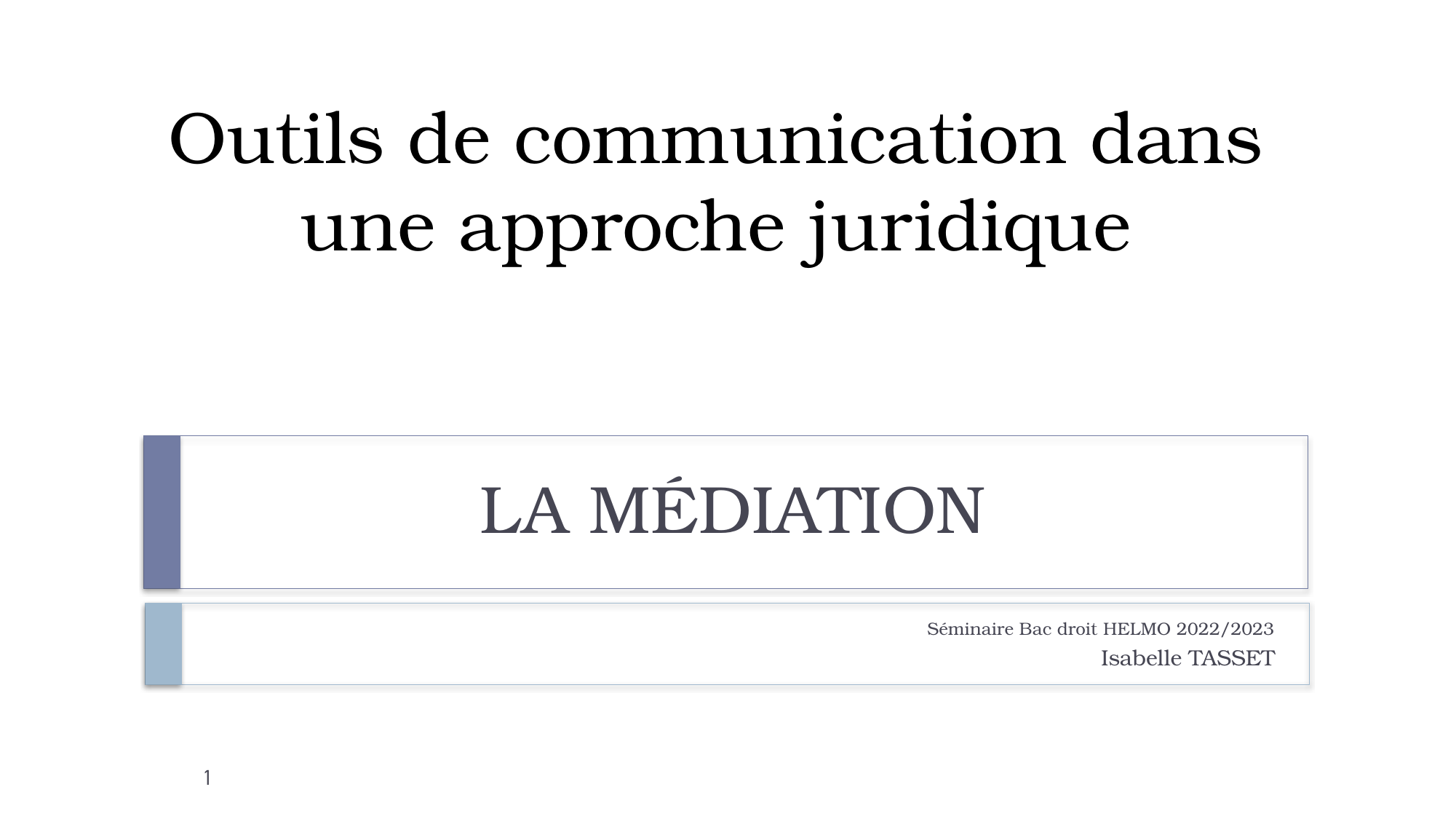

# Outils de communication dans une approche juridique
LA MÉDIATION
Séminaire Bac droit HELMO 2022/2023
Isabelle TASSET
1